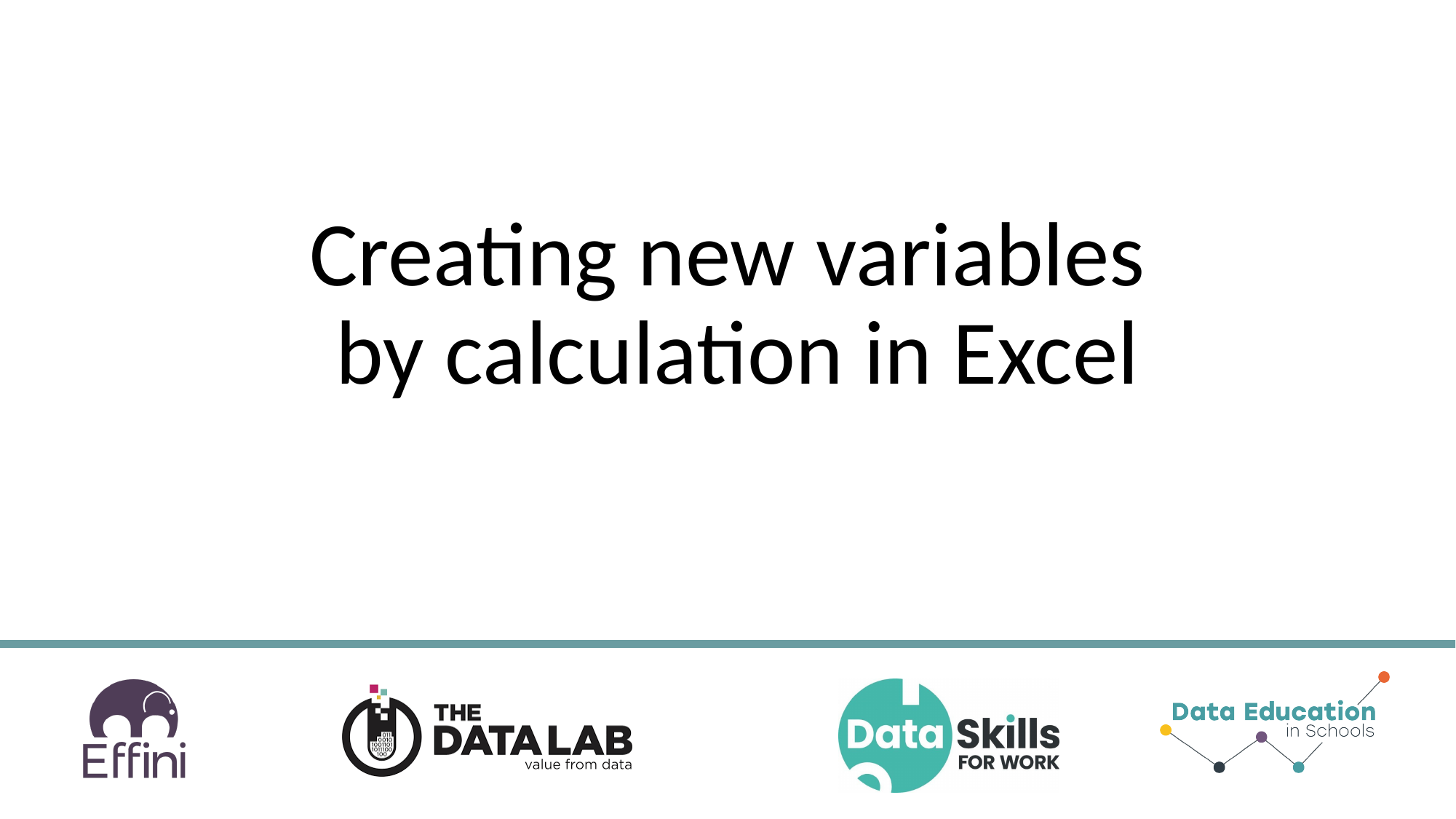

# Creating new variables  by calculation in Excel